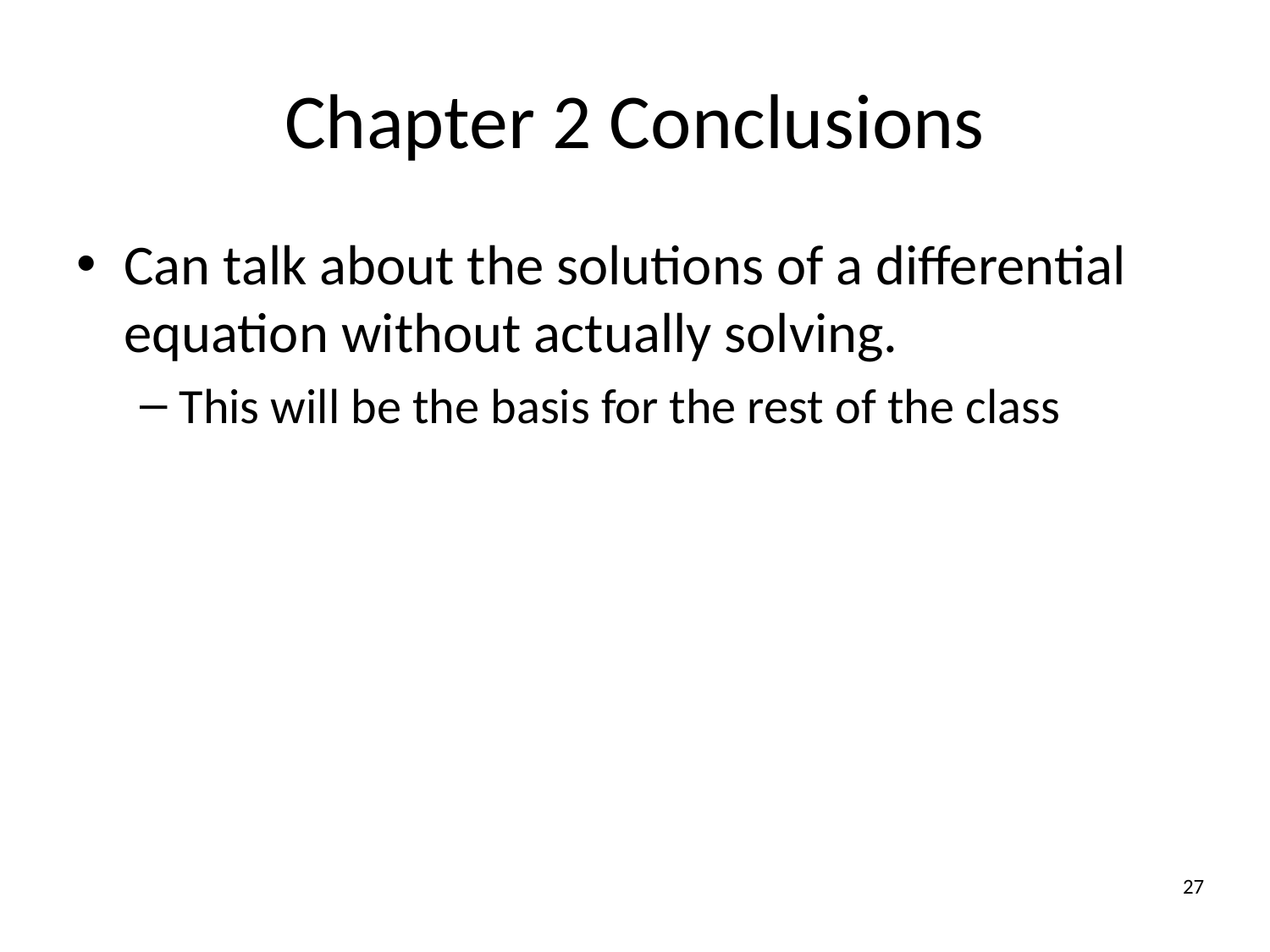

# Chapter 2 Conclusions
Can talk about the solutions of a differential equation without actually solving.
This will be the basis for the rest of the class